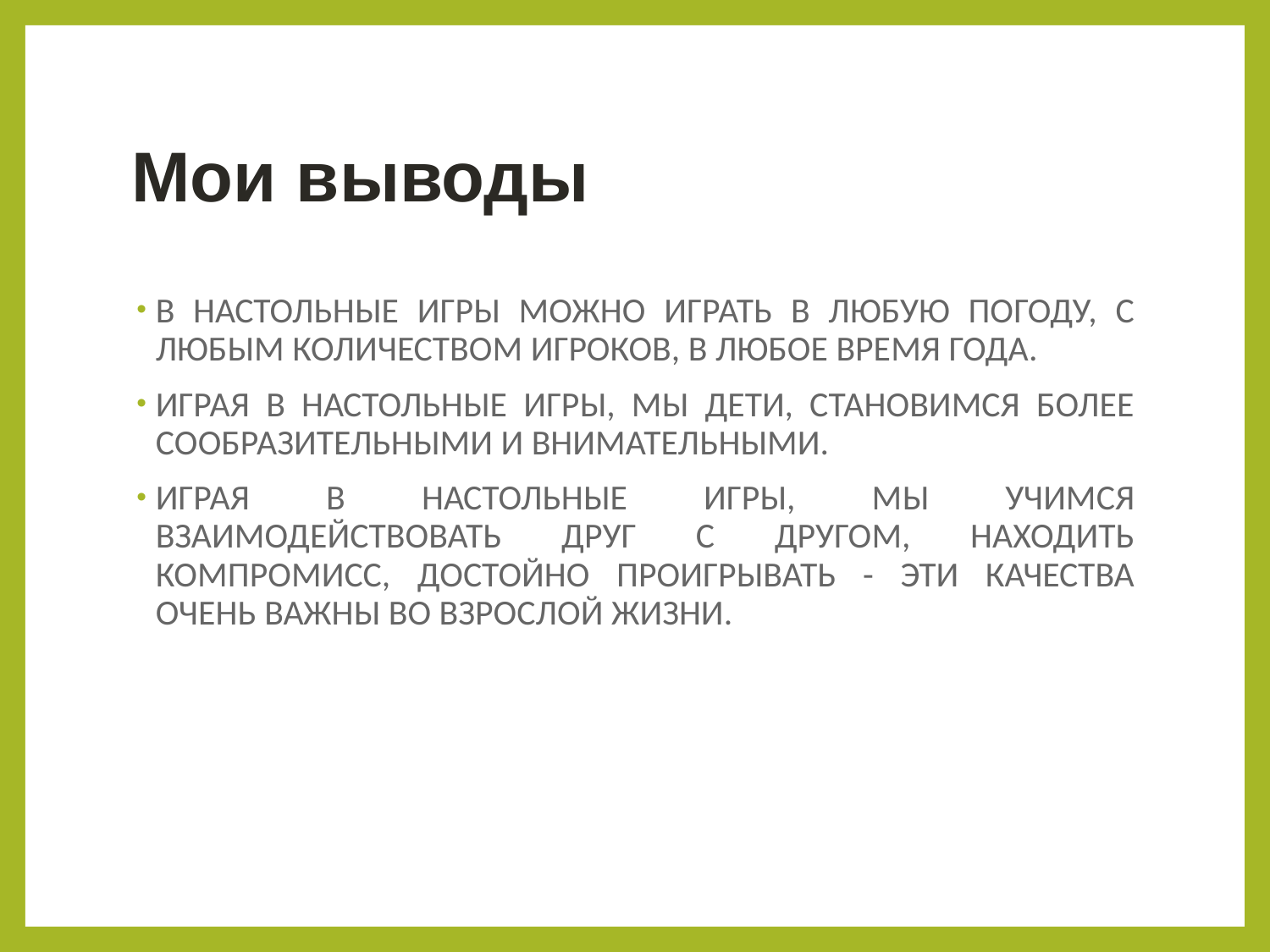

# Мои выводы
В настольные игры можно играть В любую погоду, с любым количеством игроков, в любое время года.
играя в настольные игры, мы дети, становимся более сообразительными и внимательными.
Играя в настольные игры, мы учимся взаимодействовать друг с другом, находить компромисс, достойно проигрывать - Эти качества очень важны во взрослой жизни.